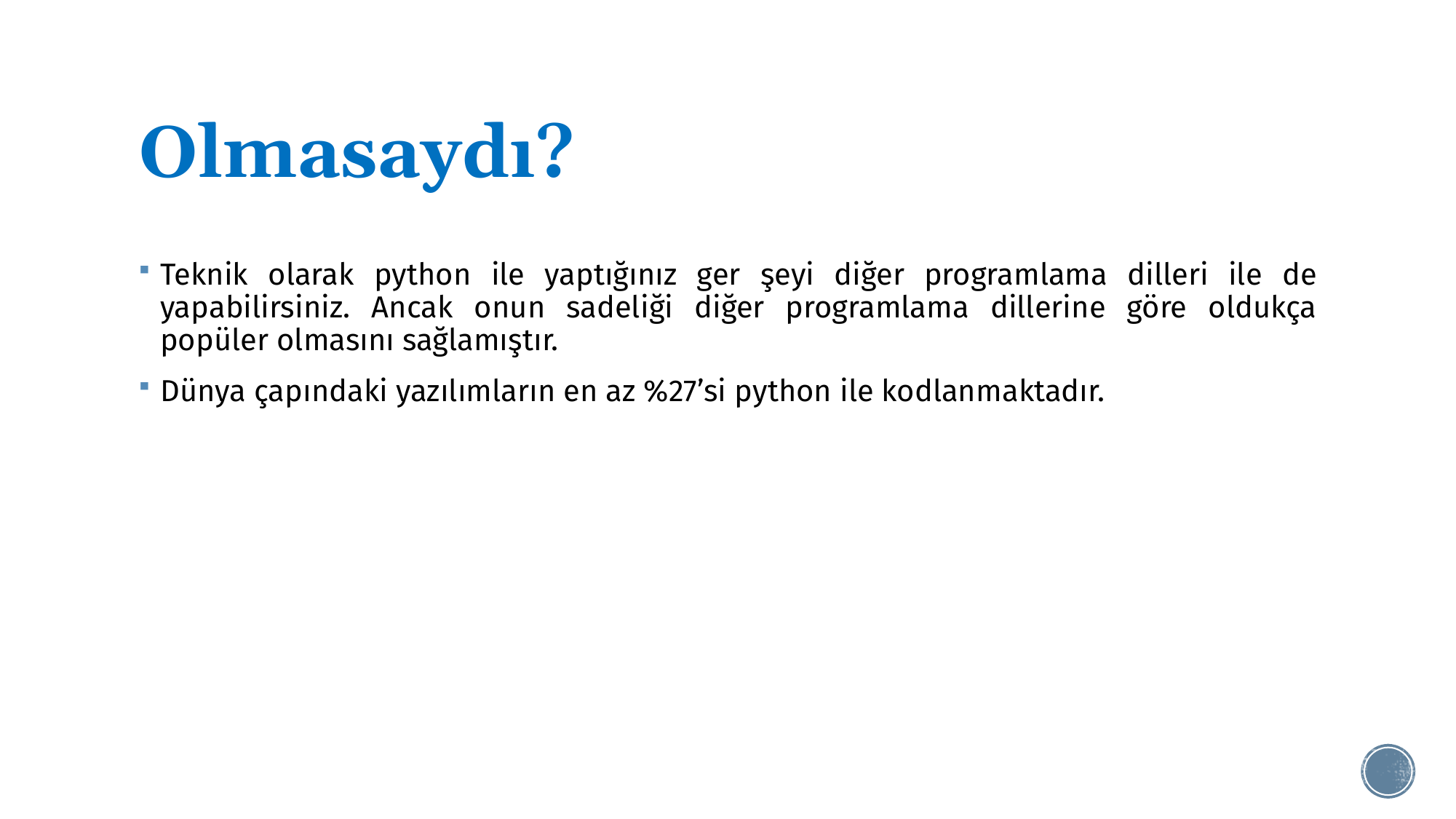

# Olmasaydı?
Teknik olarak python ile yaptığınız ger şeyi diğer programlama dilleri ile de yapabilirsiniz. Ancak onun sadeliği diğer programlama dillerine göre oldukça popüler olmasını sağlamıştır.
Dünya çapındaki yazılımların en az %27’si python ile kodlanmaktadır.